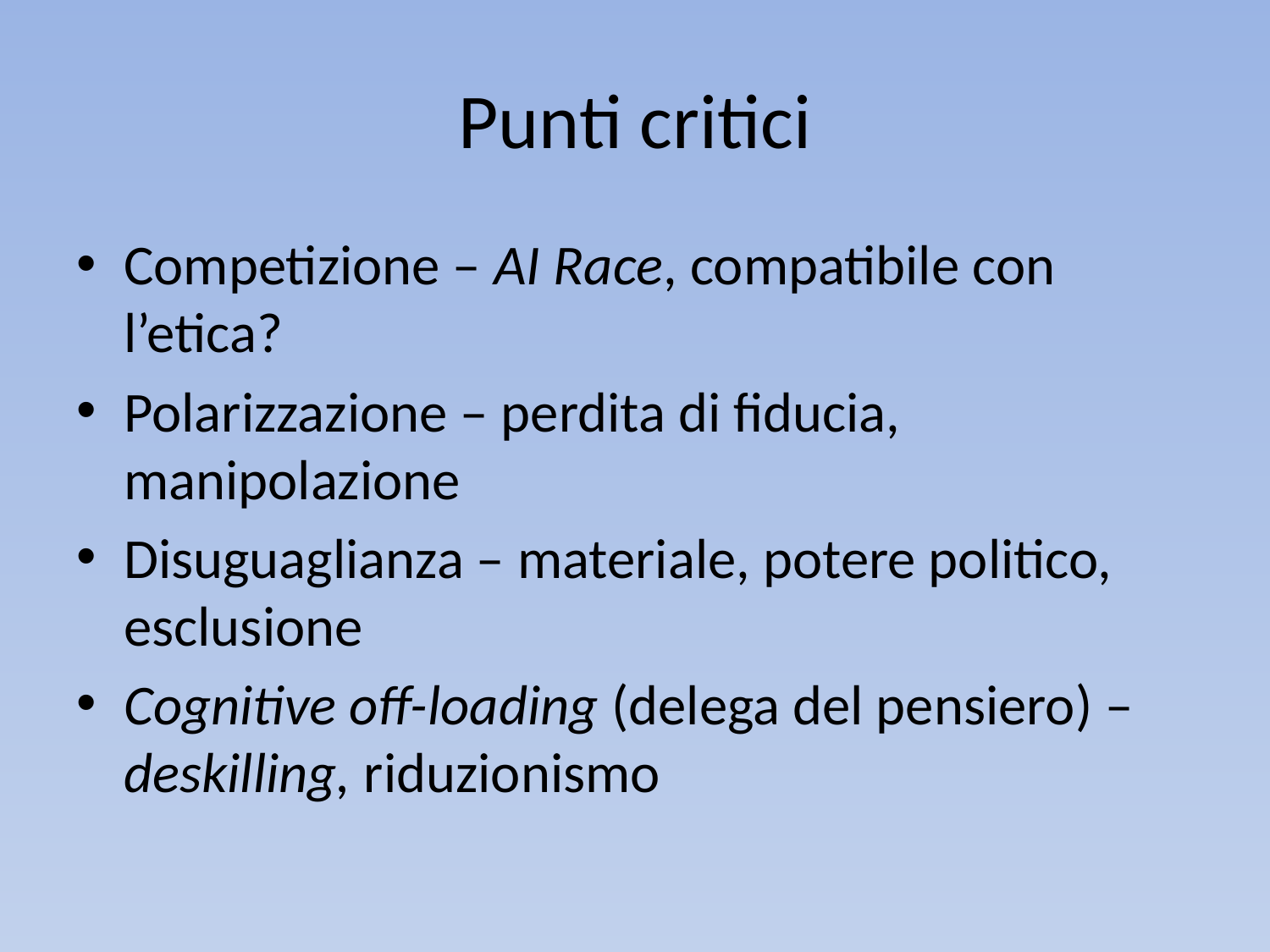

# Punti critici
Competizione – AI Race, compatibile con l’etica?
Polarizzazione – perdita di fiducia, manipolazione
Disuguaglianza – materiale, potere politico, esclusione
Cognitive off-loading (delega del pensiero) – deskilling, riduzionismo